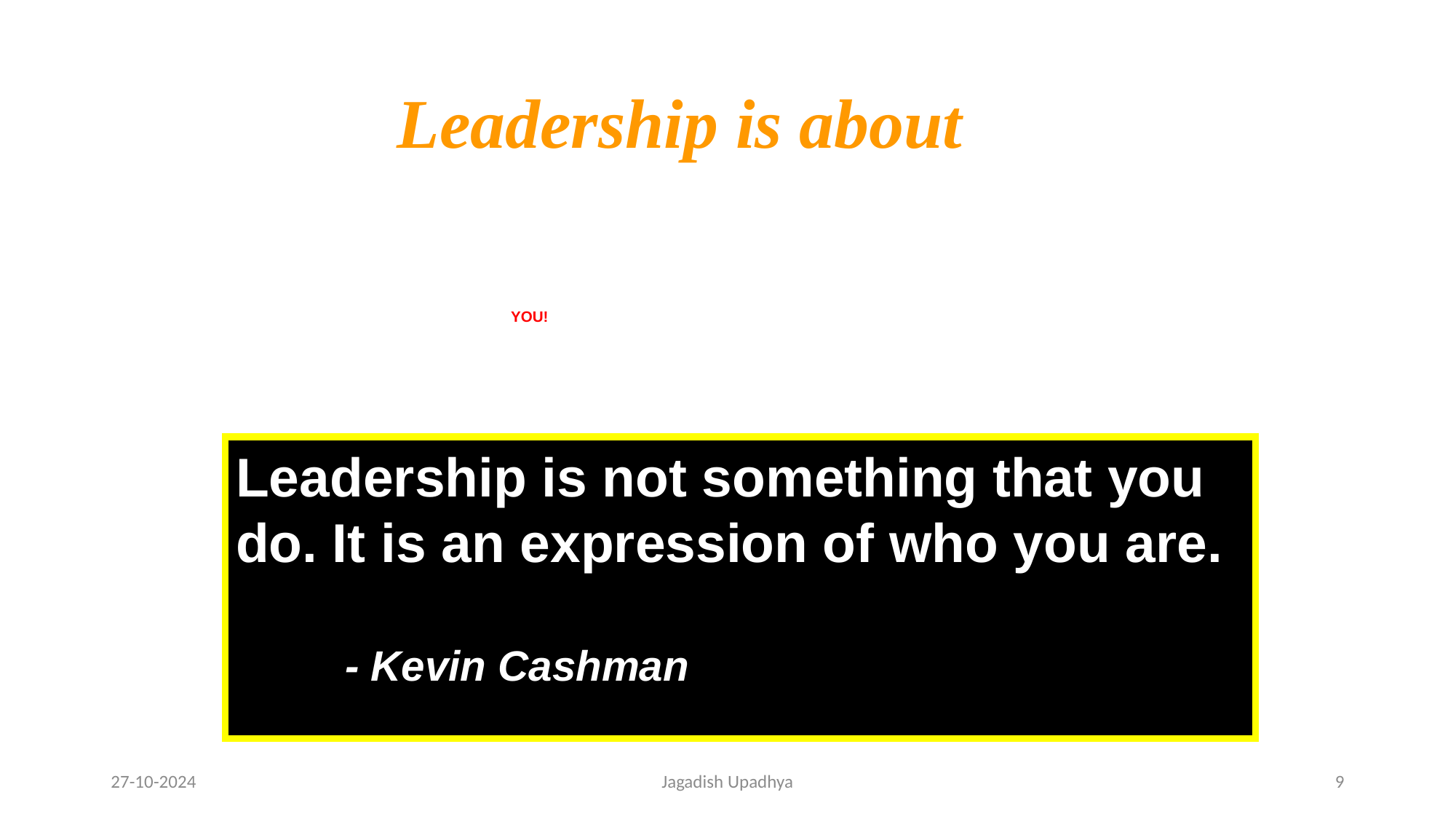

Leadership is about
       YOU!
Leadership is not something that you do. It is an expression of who you are.										- Kevin Cashman

27-10-2024
Jagadish Upadhya
9